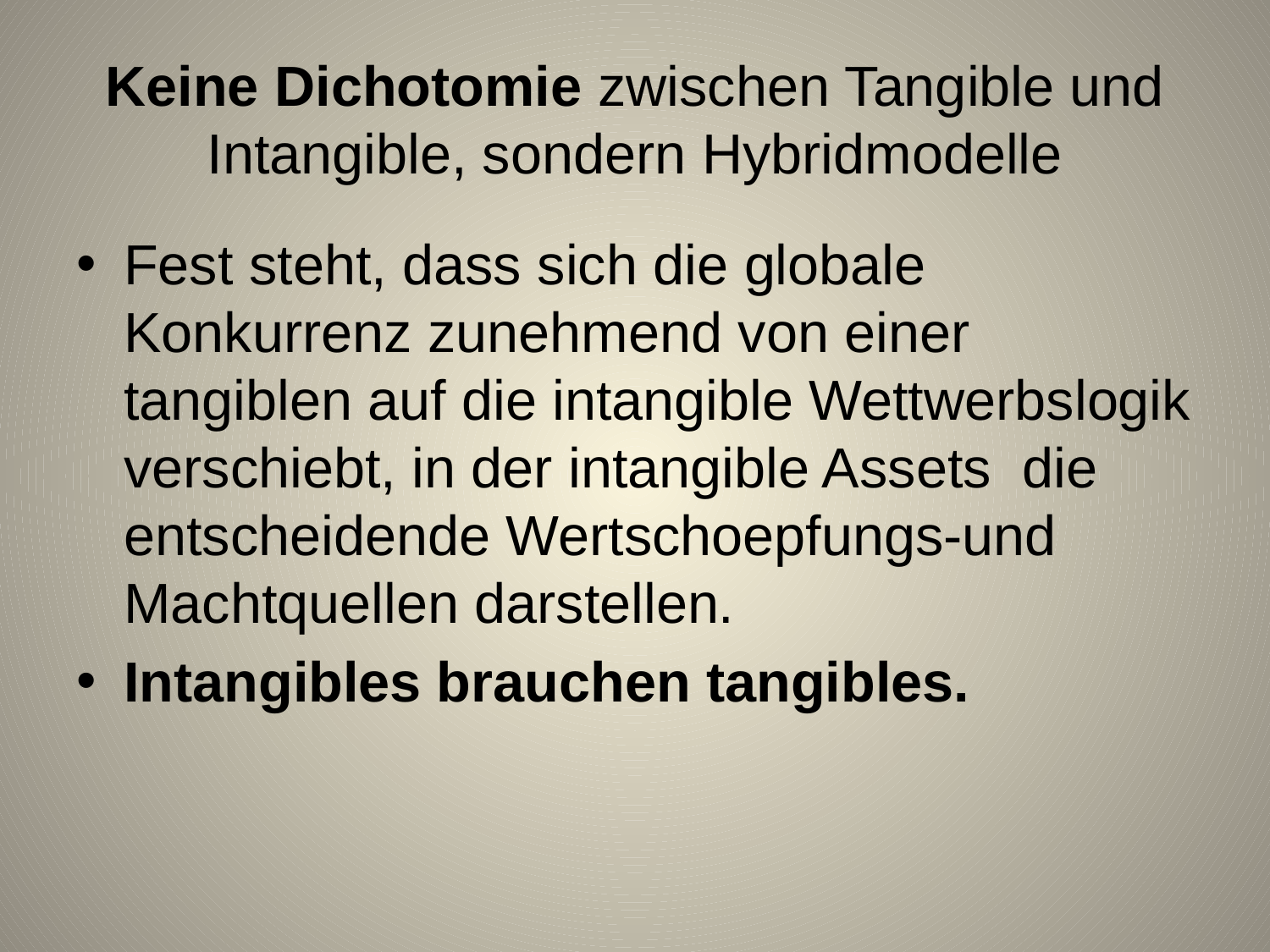

# Keine Dichotomie zwischen Tangible und Intangible, sondern Hybridmodelle
Fest steht, dass sich die globale Konkurrenz zunehmend von einer tangiblen auf die intangible Wettwerbslogik verschiebt, in der intangible Assets  die entscheidende Wertschoepfungs-und Machtquellen darstellen.
Intangibles brauchen tangibles.